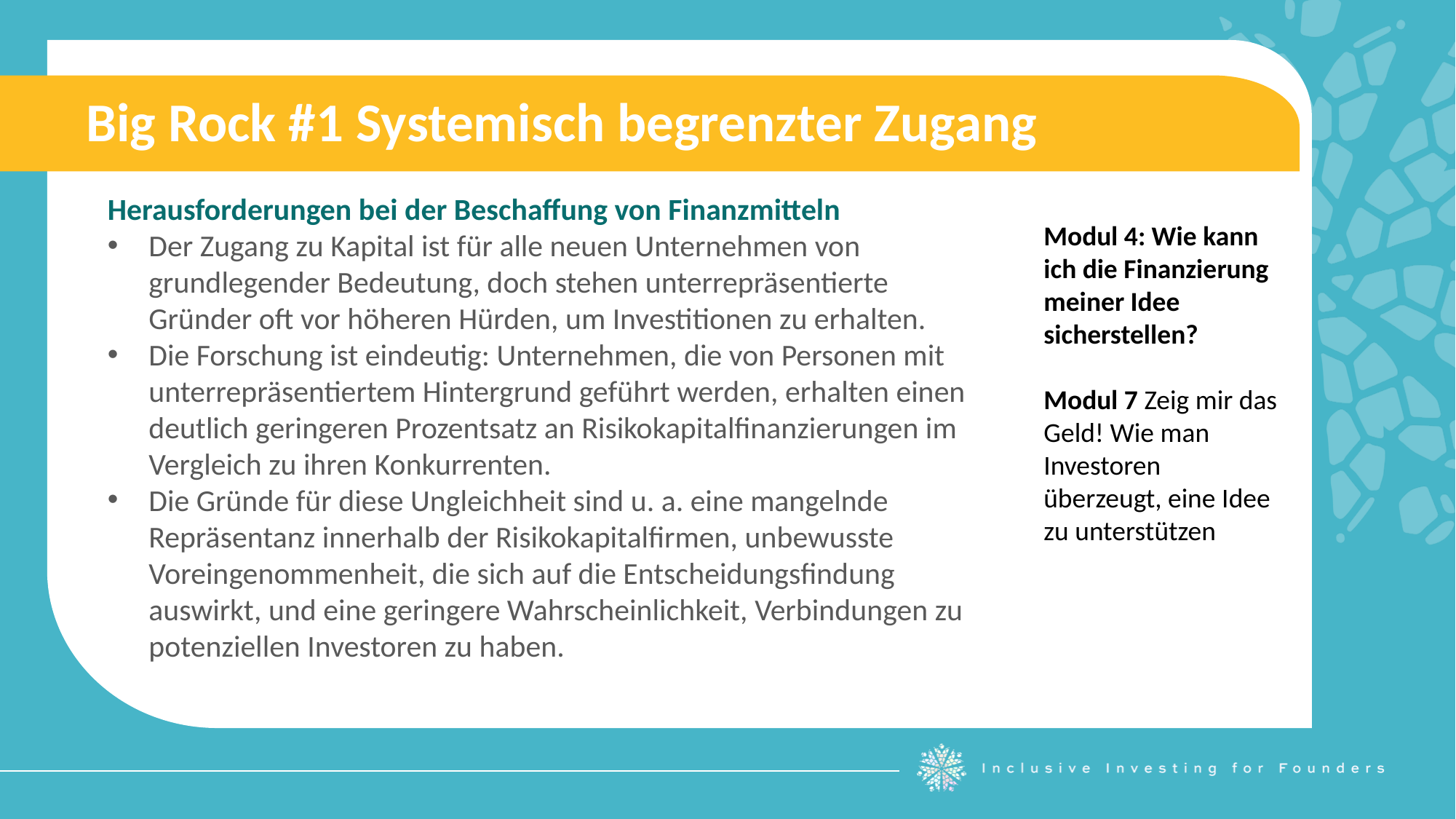

Big Rock #1 Systemisch begrenzter Zugang

Herausforderungen bei der Beschaffung von Finanzmitteln
Der Zugang zu Kapital ist für alle neuen Unternehmen von grundlegender Bedeutung, doch stehen unterrepräsentierte Gründer oft vor höheren Hürden, um Investitionen zu erhalten.
Die Forschung ist eindeutig: Unternehmen, die von Personen mit unterrepräsentiertem Hintergrund geführt werden, erhalten einen deutlich geringeren Prozentsatz an Risikokapitalfinanzierungen im Vergleich zu ihren Konkurrenten.
Die Gründe für diese Ungleichheit sind u. a. eine mangelnde Repräsentanz innerhalb der Risikokapitalfirmen, unbewusste Voreingenommenheit, die sich auf die Entscheidungsfindung auswirkt, und eine geringere Wahrscheinlichkeit, Verbindungen zu potenziellen Investoren zu haben.
Modul 4: Wie kann ich die Finanzierung meiner Idee sicherstellen?

Modul 7 Zeig mir das Geld! Wie man Investoren überzeugt, eine Idee zu unterstützen